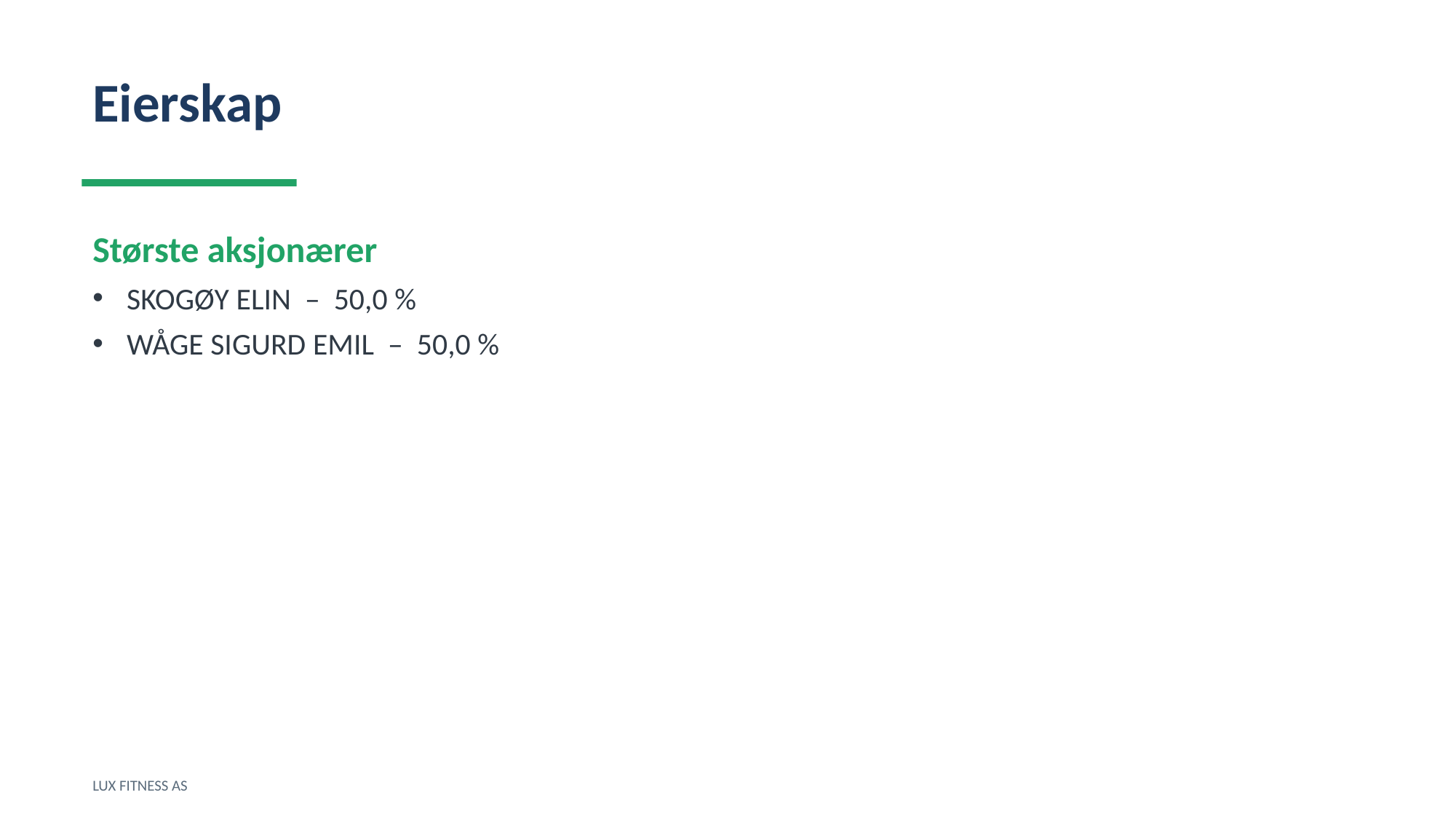

Eierskap

Største aksjonærer
SKOGØY ELIN  –  50,0 %
WÅGE SIGURD EMIL  –  50,0 %
LUX FITNESS AS